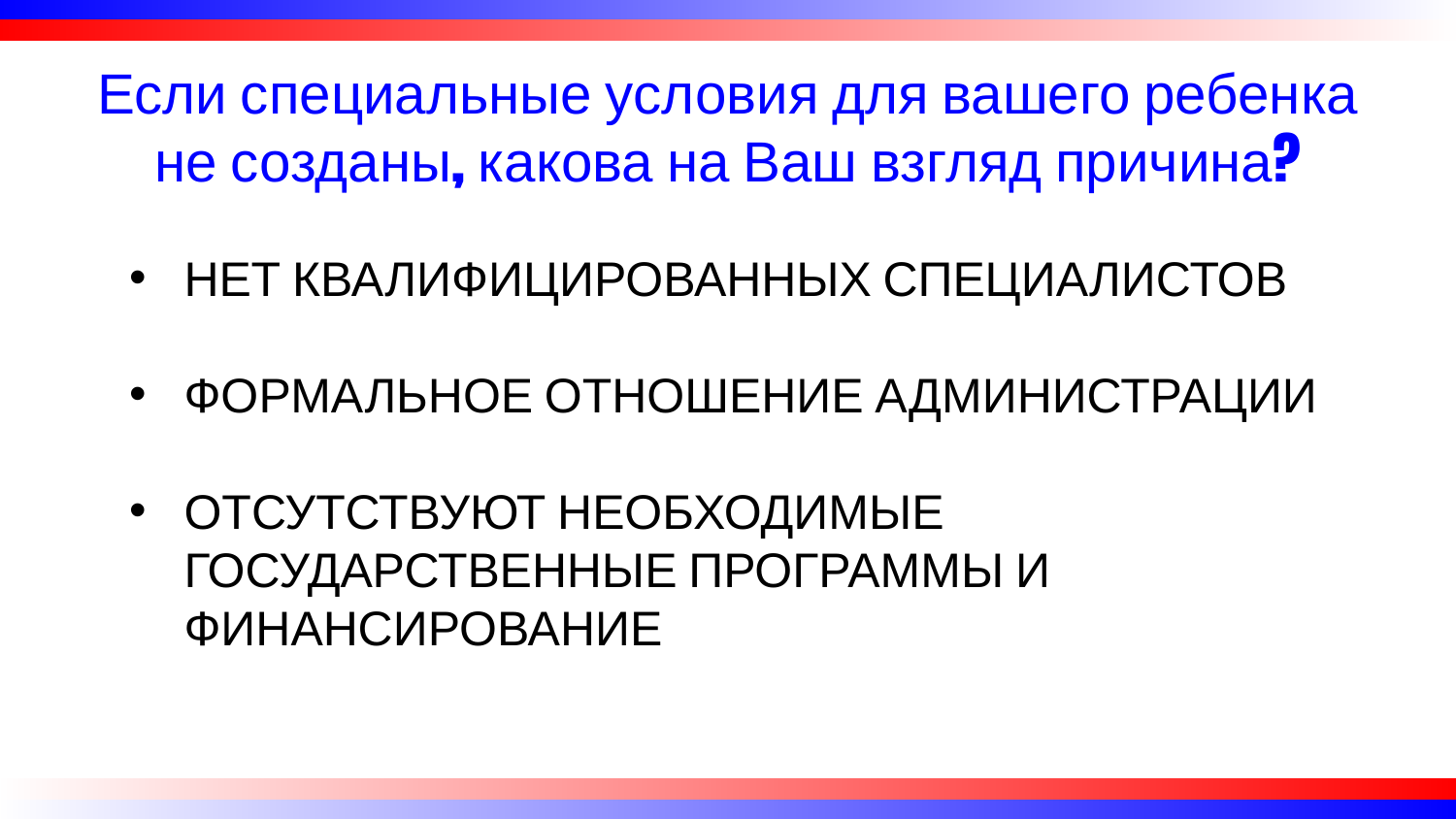

Если специальные условия для вашего ребенка не созданы, какова на Ваш взгляд причина?
НЕТ КВАЛИФИЦИРОВАННЫХ СПЕЦИАЛИСТОВ

ФОРМАЛЬНОЕ ОТНОШЕНИЕ АДМИНИСТРАЦИИ

ОТСУТСТВУЮТ НЕОБХОДИМЫЕ ГОСУДАРСТВЕННЫЕ ПРОГРАММЫ И ФИНАНСИРОВАНИЕ